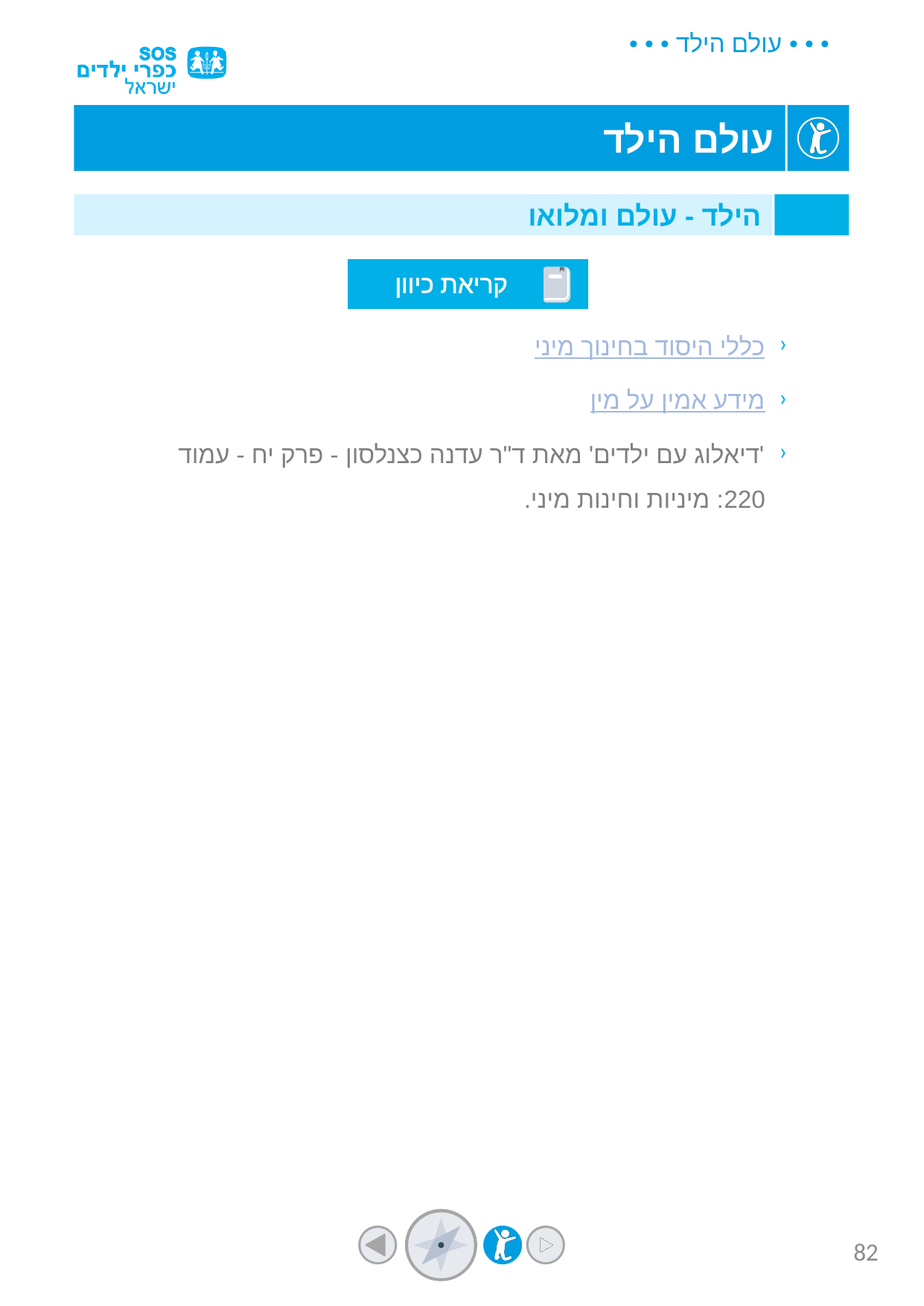

הילד - עולם ומלואו

קריאת כיוון

כללי היסוד בחינוך מיני
מידע אמין על מין
'דיאלוג עם ילדים' מאת ד"ר עדנה כצנלסון - פרק יח - עמוד 220: מיניות וחינות מיני.

82